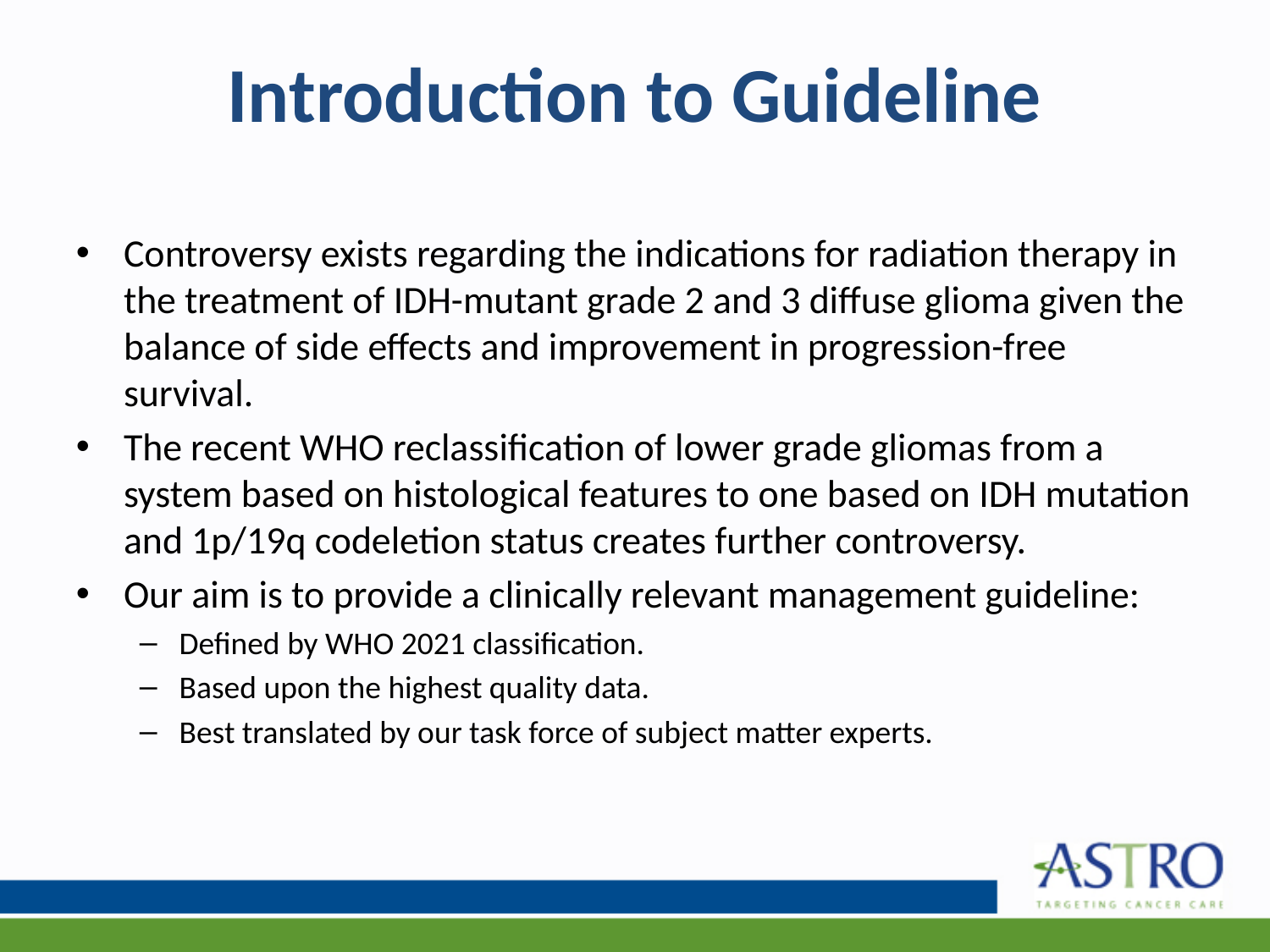

# Introduction to Guideline
Controversy exists regarding the indications for radiation therapy in the treatment of IDH-mutant grade 2 and 3 diffuse glioma given the balance of side effects and improvement in progression-free survival.
The recent WHO reclassification of lower grade gliomas from a system based on histological features to one based on IDH mutation and 1p/19q codeletion status creates further controversy.
Our aim is to provide a clinically relevant management guideline:
Defined by WHO 2021 classification.
Based upon the highest quality data.
Best translated by our task force of subject matter experts.